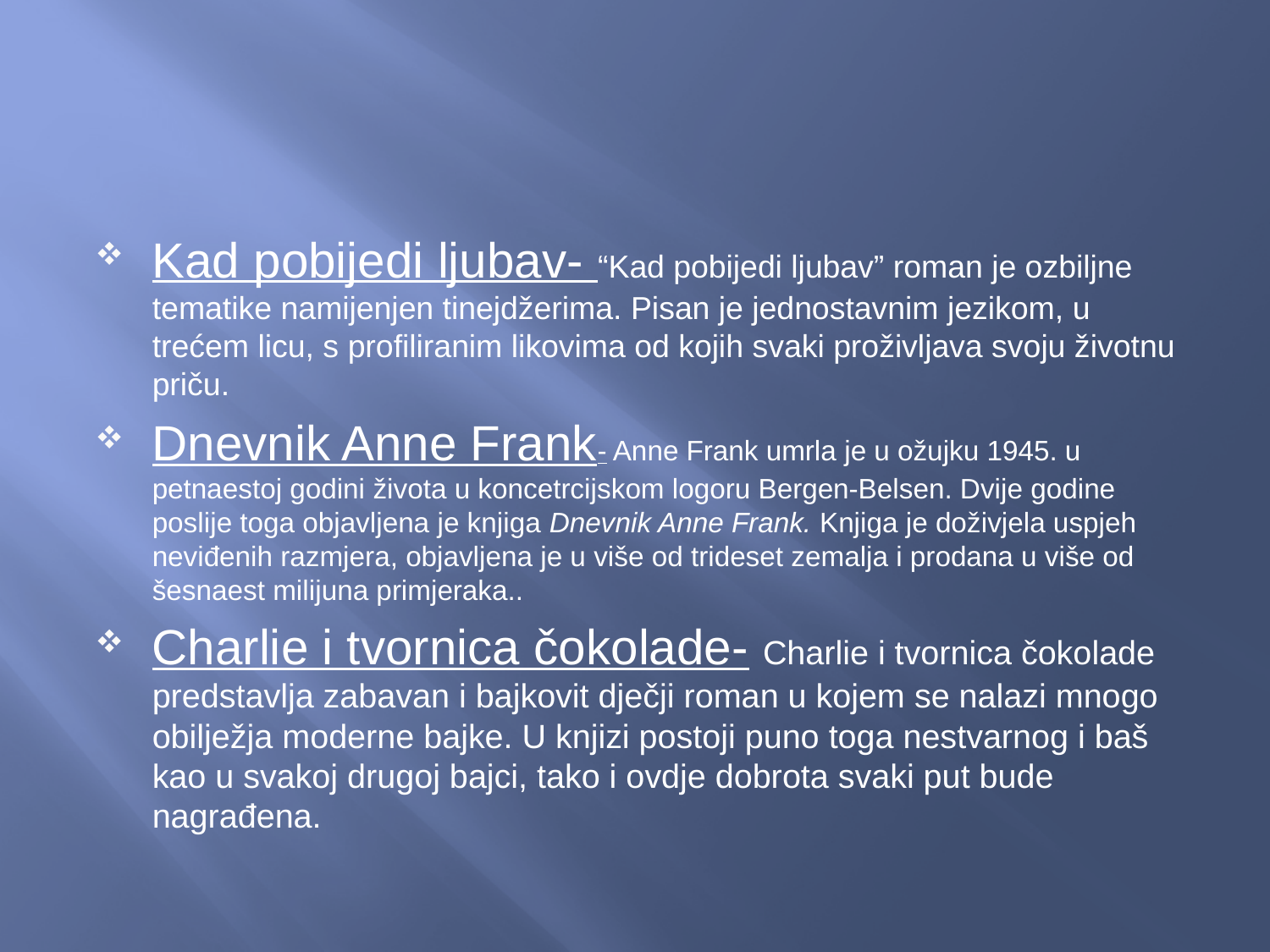

#
Kad pobijedi ljubav- “Kad pobijedi ljubav” roman je ozbiljne tematike namijenjen tinejdžerima. Pisan je jednostavnim jezikom, u trećem licu, s profiliranim likovima od kojih svaki proživljava svoju životnu priču.
Dnevnik Anne Frank- Anne Frank umrla je u ožujku 1945. u petnaestoj godini života u koncetrcijskom logoru Bergen-Belsen. Dvije godine poslije toga objavljena je knjiga Dnevnik Anne Frank. Knjiga je doživjela uspjeh neviđenih razmjera, objavljena je u više od trideset zemalja i prodana u više od šesnaest milijuna primjeraka..
Charlie i tvornica čokolade- Charlie i tvornica čokolade predstavlja zabavan i bajkovit dječji roman u kojem se nalazi mnogo obilježja moderne bajke. U knjizi postoji puno toga nestvarnog i baš kao u svakoj drugoj bajci, tako i ovdje dobrota svaki put bude nagrađena.